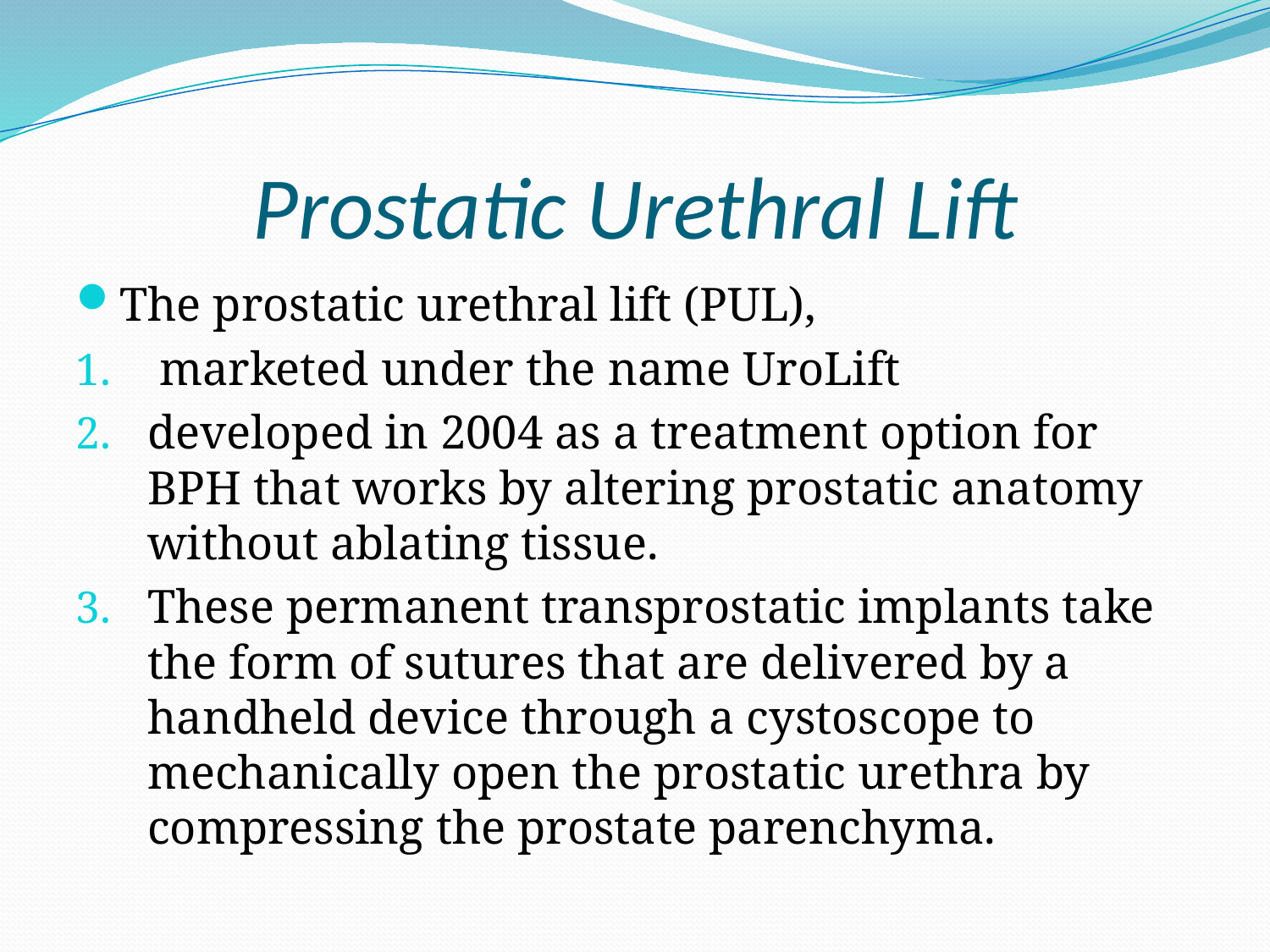

# Prostatic Urethral Lift
The prostatic urethral lift (PUL),
 marketed under the name UroLift
developed in 2004 as a treatment option for BPH that works by altering prostatic anatomy without ablating tissue.
These permanent transprostatic implants take the form of sutures that are delivered by a handheld device through a cystoscope to mechanically open the prostatic urethra by compressing the prostate parenchyma.